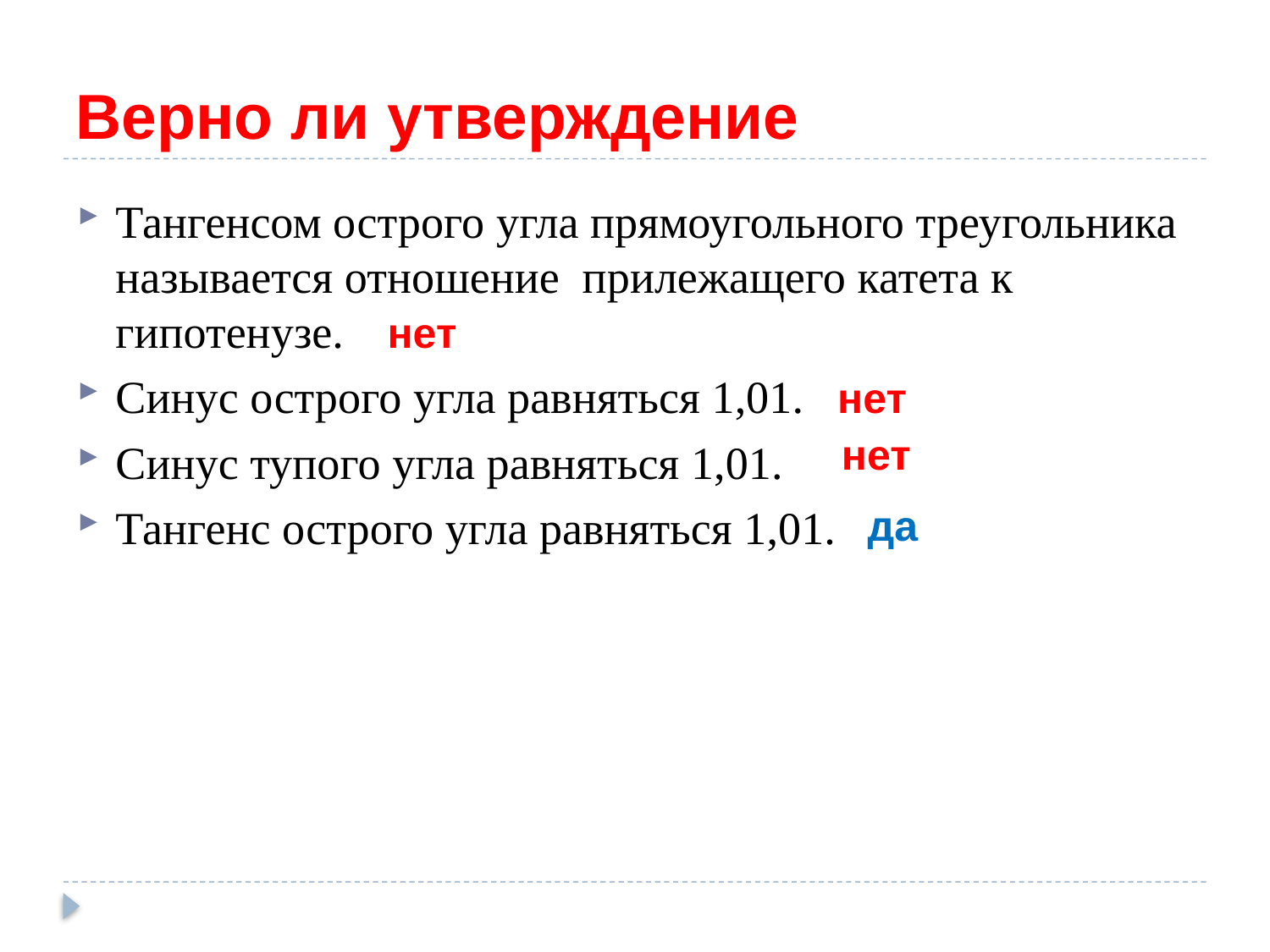

# Верно ли утверждение
Тангенсом острого угла прямоугольного треугольника называется отношение  прилежащего катета к гипотенузе.
Синус острого угла равняться 1,01.
Синус тупого угла равняться 1,01.
Тангенс острого угла равняться 1,01.

нет
нет
нет
да